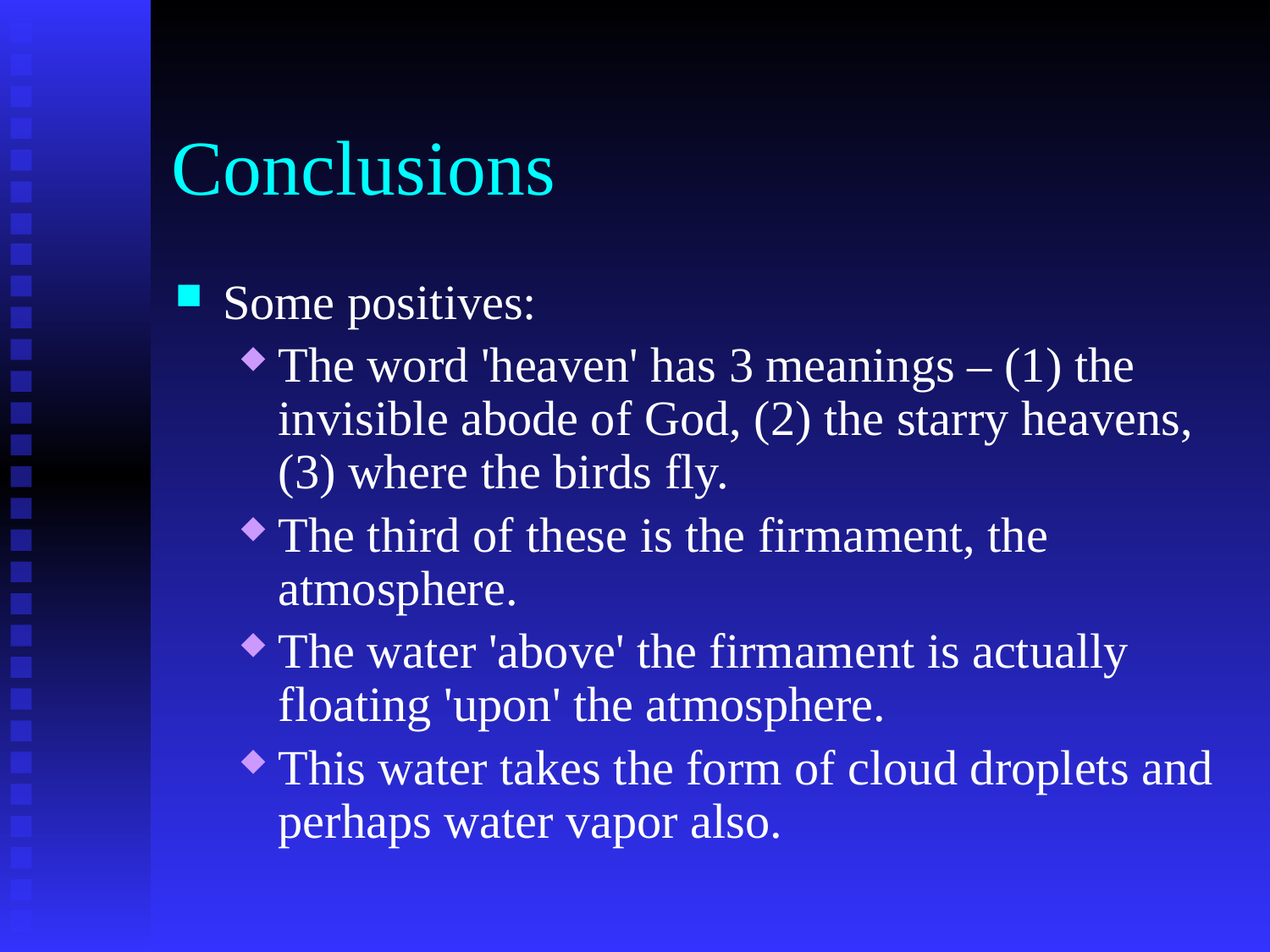

# Conclusions
Some positives:
The word 'heaven' has 3 meanings – (1) the invisible abode of God, (2) the starry heavens, (3) where the birds fly.
The third of these is the firmament, the atmosphere.
The water 'above' the firmament is actually floating 'upon' the atmosphere.
This water takes the form of cloud droplets and perhaps water vapor also.